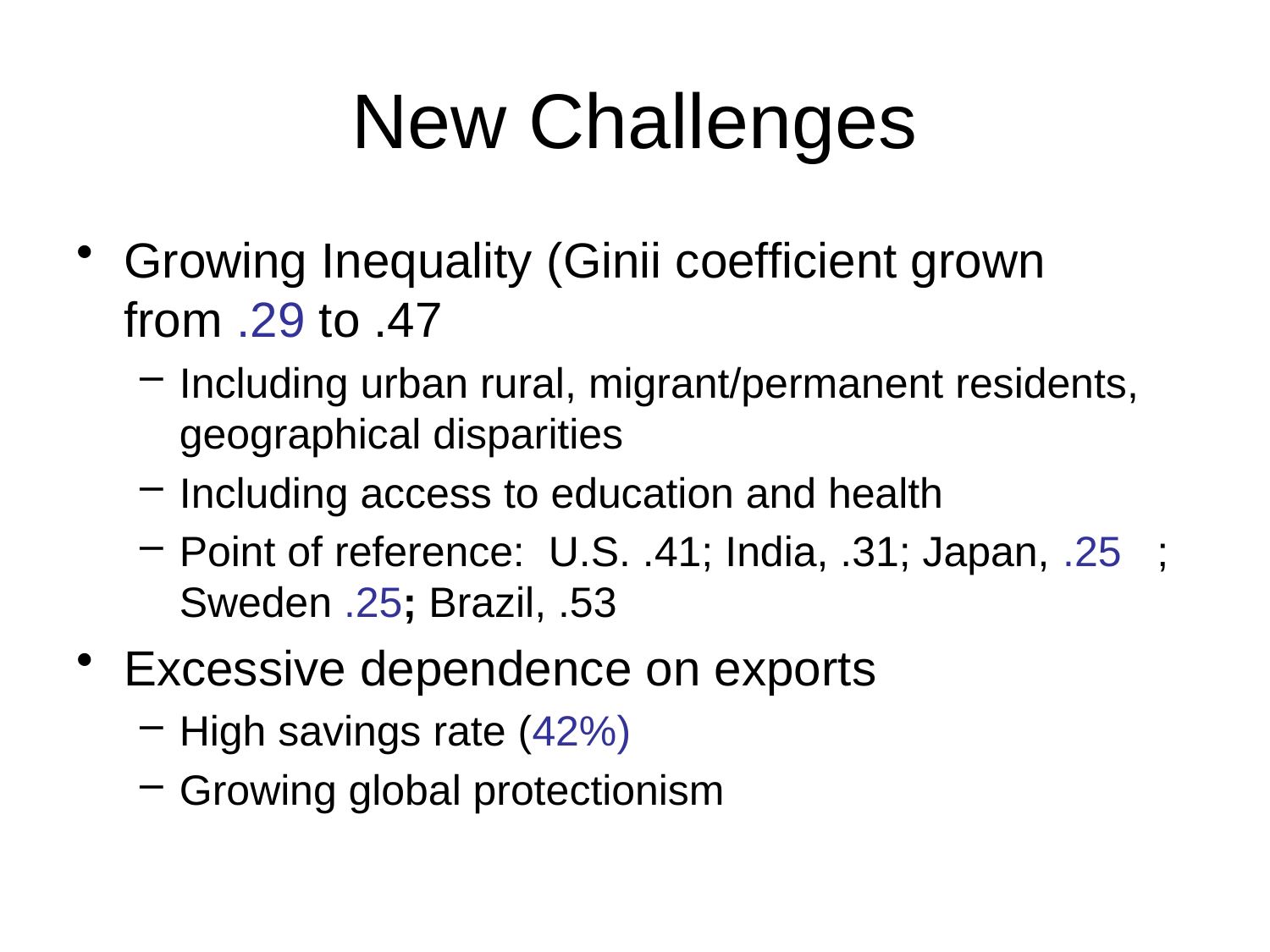

# New Challenges
Growing Inequality (Ginii coefficient grown from .29 to .47
Including urban rural, migrant/permanent residents, geographical disparities
Including access to education and health
Point of reference:  U.S. .41; India, .31; Japan, .25   ; Sweden .25; Brazil, .53
Excessive dependence on exports
High savings rate (42%)
Growing global protectionism